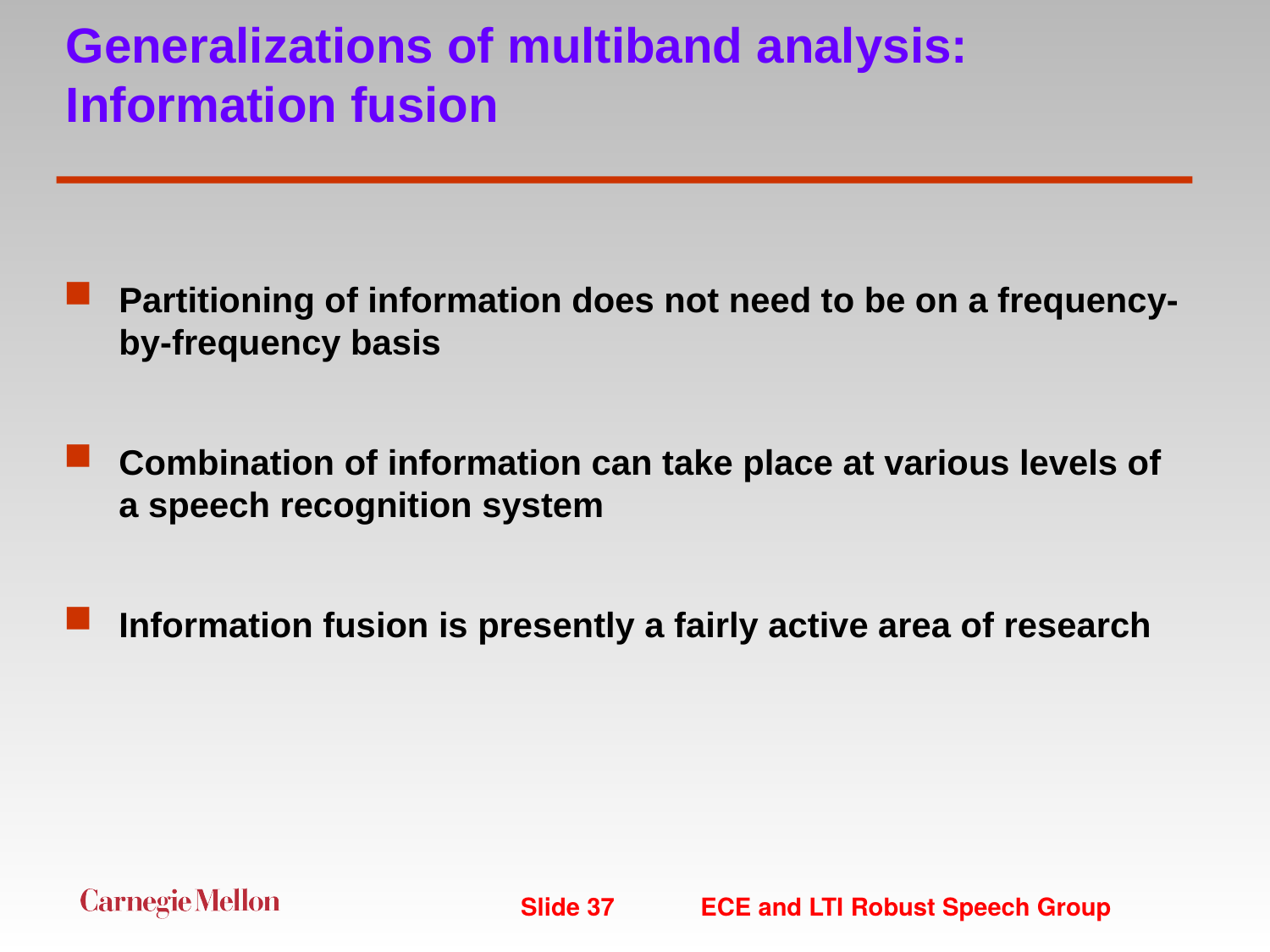

# Generalizations of multiband analysis: Information fusion

Partitioning of information does not need to be on a frequency-by-frequency basis

Combination of information can take place at various levels of a speech recognition system

Information fusion is presently a fairly active area of research